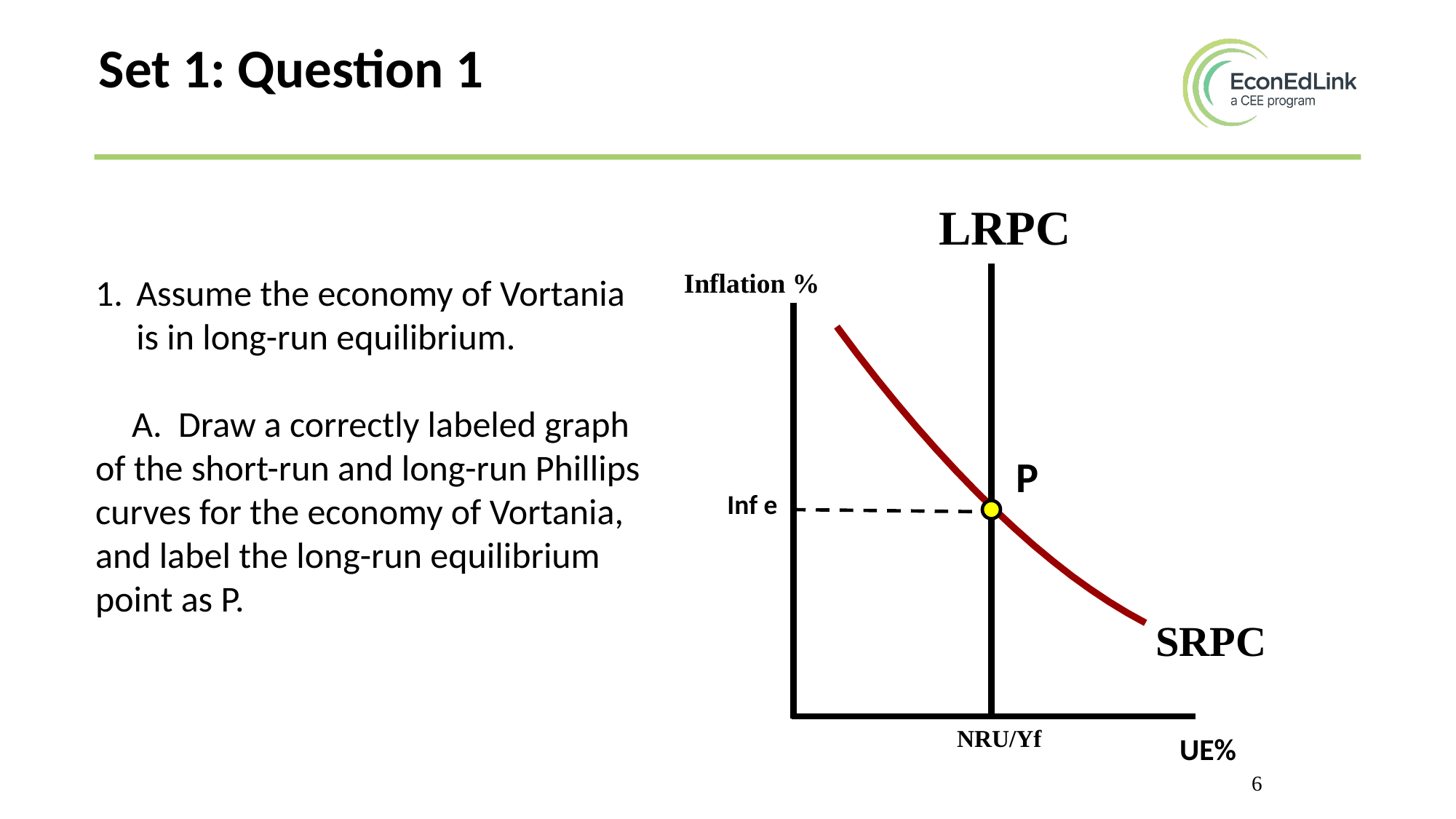

Set 1: Question 1
LRPC
Inflation %
Assume the economy of Vortania is in long-run equilibrium.

 A.  Draw a correctly labeled graph of the short-run and long-run Phillips curves for the economy of Vortania, and label the long-run equilibrium point as P.

P
 Inf e

SRPC
NRU/Yf
UE%
6